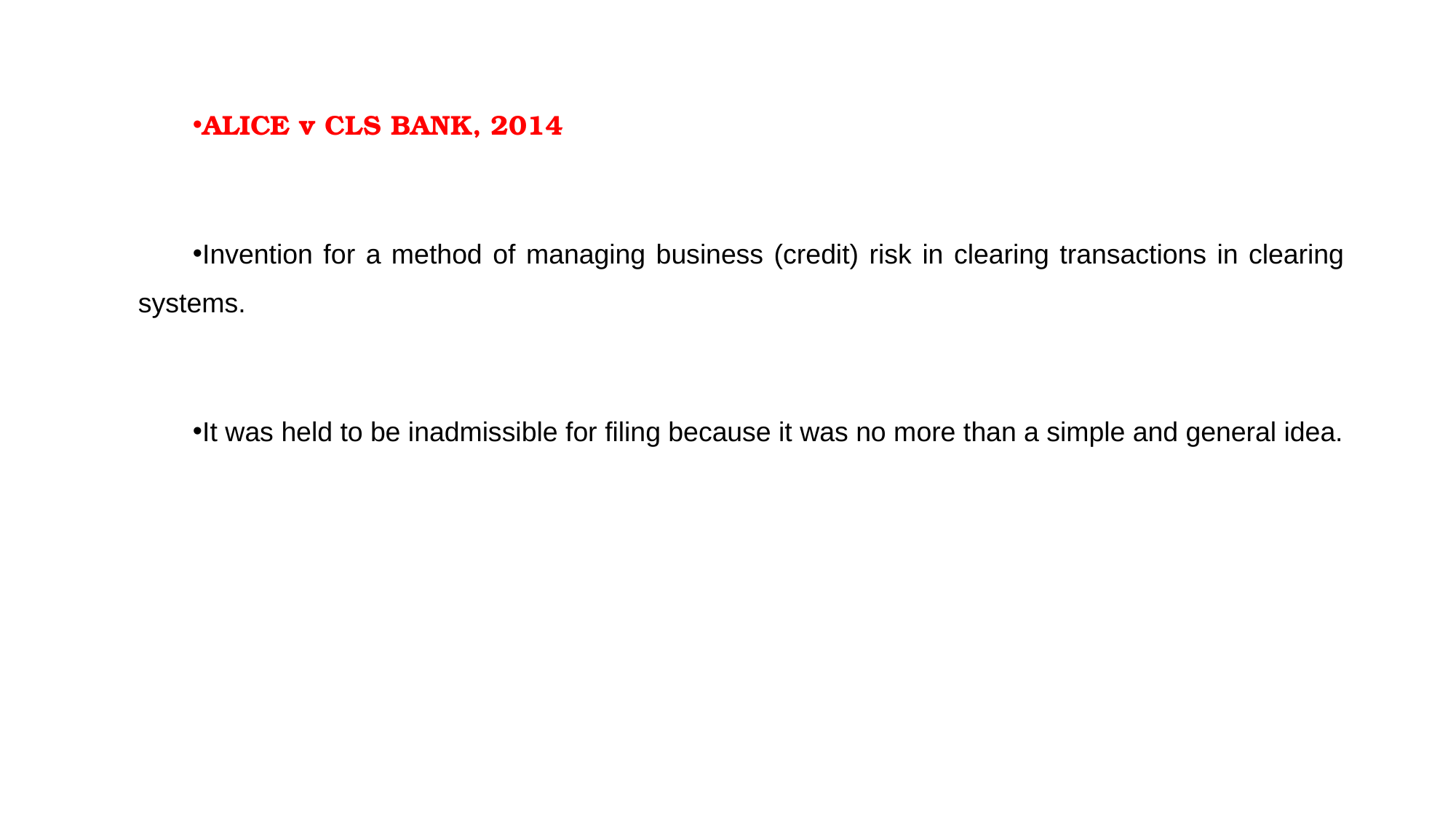

ALICE v CLS BANK, 2014

Invention for a method of managing business (credit) risk in clearing transactions in clearing systems.

It was held to be inadmissible for filing because it was no more than a simple and general idea.